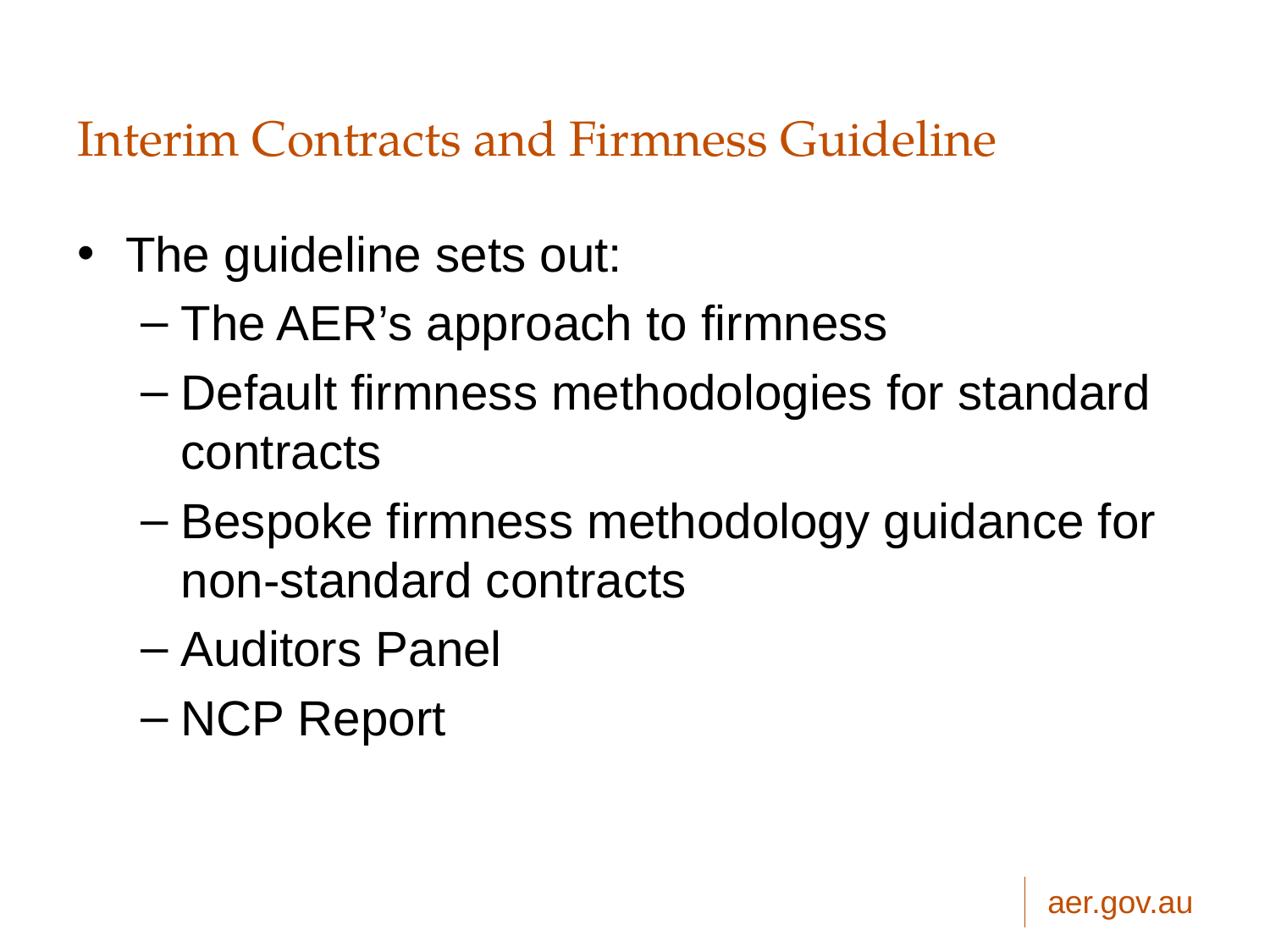

# Interim Contracts and Firmness Guideline
The guideline sets out:
The AER’s approach to firmness
Default firmness methodologies for standard contracts
Bespoke firmness methodology guidance for non-standard contracts
Auditors Panel
NCP Report